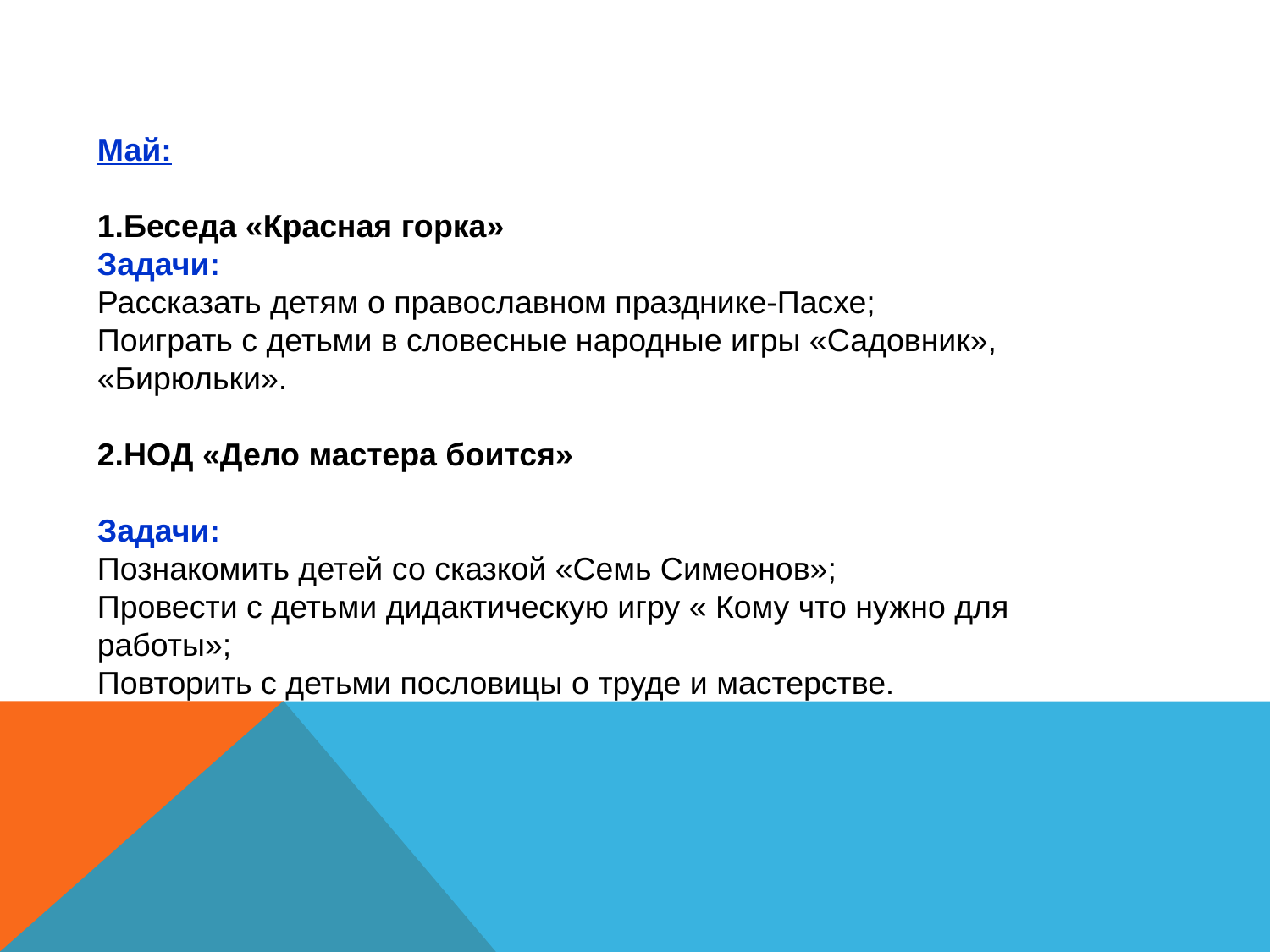

Май:

1.Беседа «Красная горка»
Задачи:
Рассказать детям о православном празднике-Пасхе;
Поиграть с детьми в словесные народные игры «Садовник», «Бирюльки».

2.НОД «Дело мастера боится»

Задачи:
Познакомить детей со сказкой «Семь Симеонов»;
Провести с детьми дидактическую игру « Кому что нужно для работы»;
Повторить с детьми пословицы о труде и мастерстве.